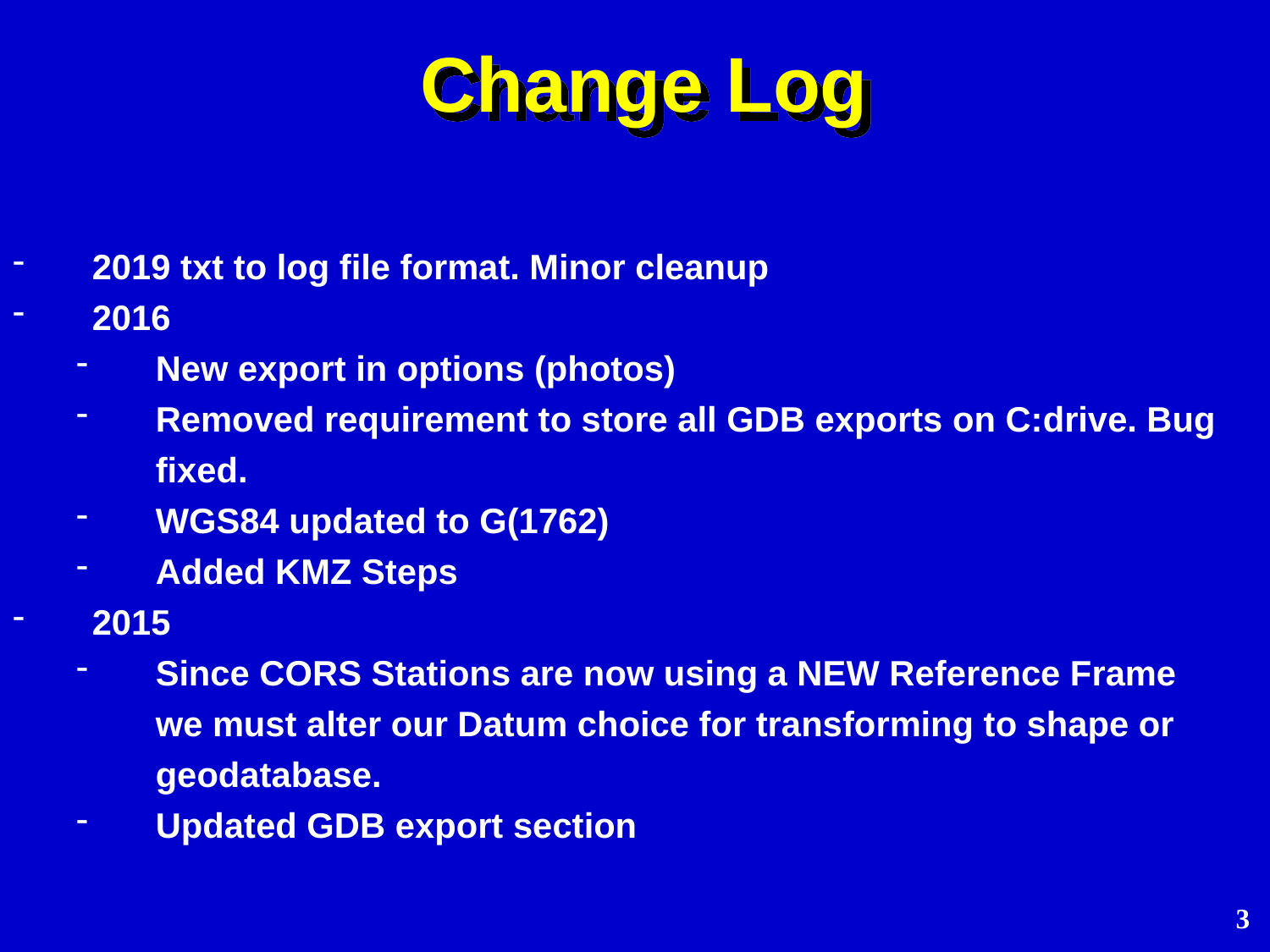

# Change Log
2019 txt to log file format. Minor cleanup
2016
New export in options (photos)
Removed requirement to store all GDB exports on C:drive. Bug fixed.
WGS84 updated to G(1762)
Added KMZ Steps
2015
Since CORS Stations are now using a NEW Reference Frame we must alter our Datum choice for transforming to shape or geodatabase.
Updated GDB export section
3